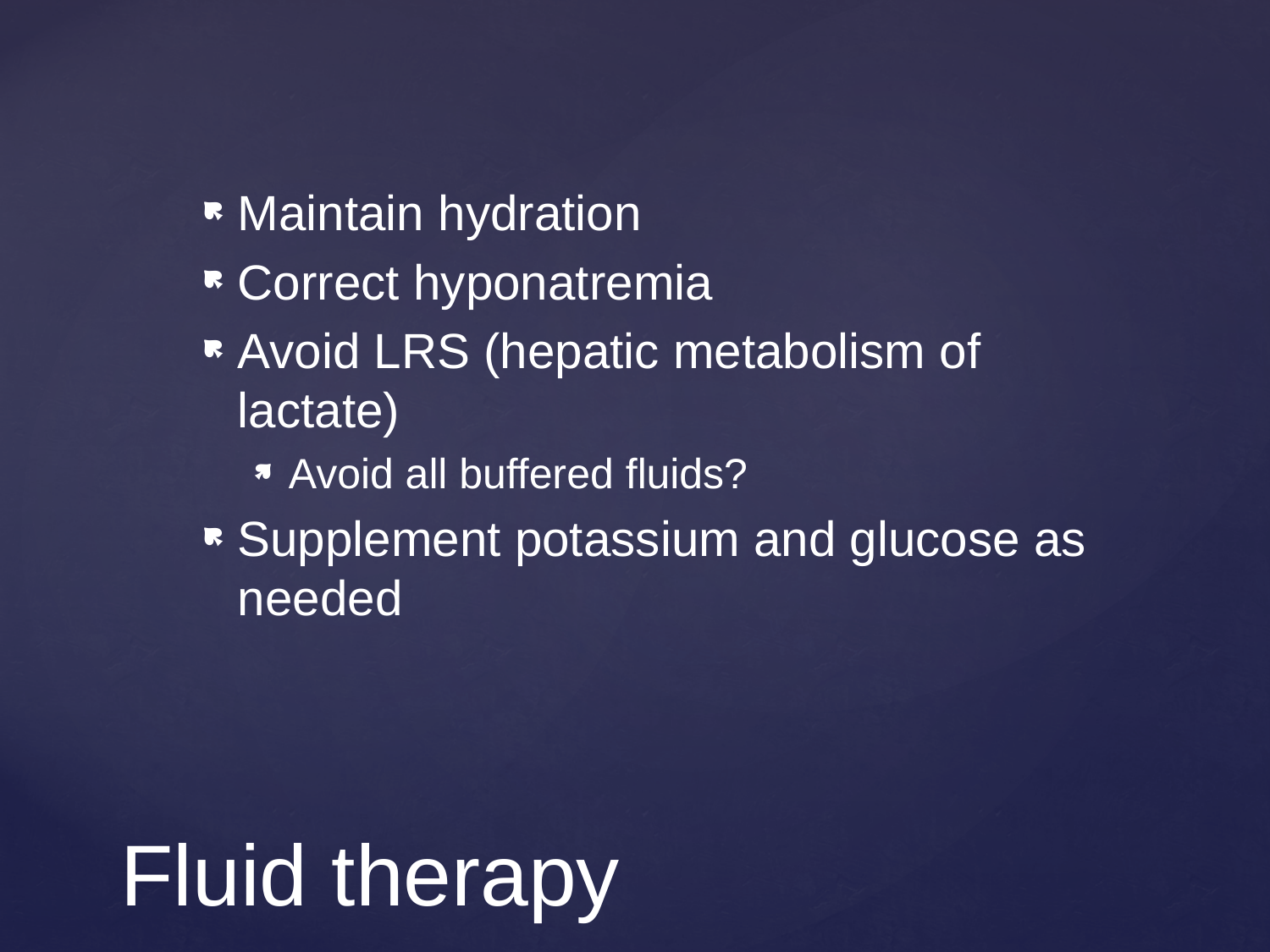

Maintain hydration
Correct hyponatremia
Avoid LRS (hepatic metabolism of lactate)
Avoid all buffered fluids?
Supplement potassium and glucose as needed
# Fluid therapy